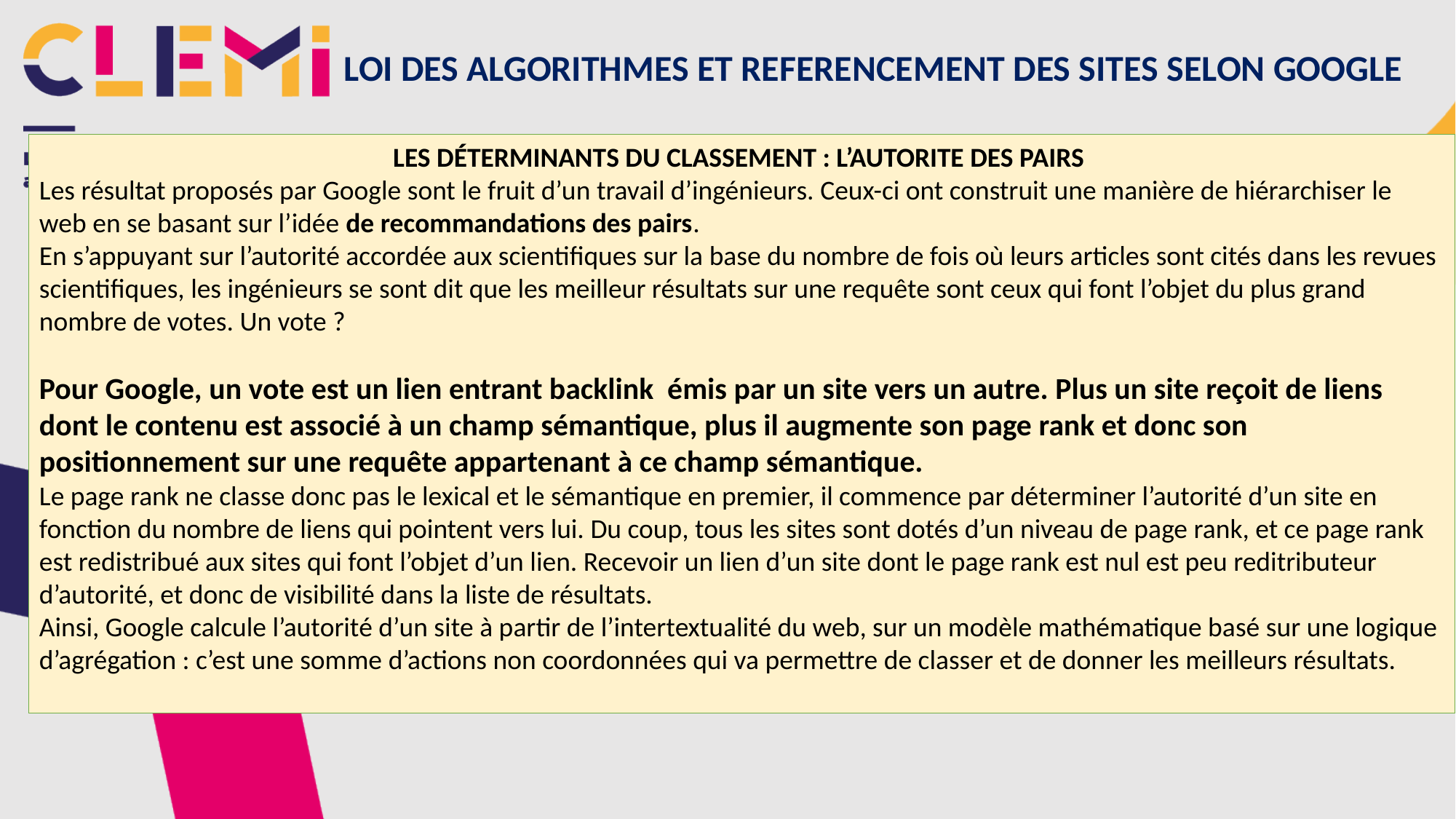

LOI DES ALGORITHMES ET REFERENCEMENT DES SITES SELON GOOGLE
LES DÉTERMINANTS DU CLASSEMENT : L’AUTORITE DES PAIRS
Les résultat proposés par Google sont le fruit d’un travail d’ingénieurs. Ceux-ci ont construit une manière de hiérarchiser le web en se basant sur l’idée de recommandations des pairs.
En s’appuyant sur l’autorité accordée aux scientifiques sur la base du nombre de fois où leurs articles sont cités dans les revues scientifiques, les ingénieurs se sont dit que les meilleur résultats sur une requête sont ceux qui font l’objet du plus grand nombre de votes. Un vote ?

Pour Google, un vote est un lien entrant backlink  émis par un site vers un autre. Plus un site reçoit de liens dont le contenu est associé à un champ sémantique, plus il augmente son page rank et donc son positionnement sur une requête appartenant à ce champ sémantique.
Le page rank ne classe donc pas le lexical et le sémantique en premier, il commence par déterminer l’autorité d’un site en fonction du nombre de liens qui pointent vers lui. Du coup, tous les sites sont dotés d’un niveau de page rank, et ce page rank est redistribué aux sites qui font l’objet d’un lien. Recevoir un lien d’un site dont le page rank est nul est peu reditributeur d’autorité, et donc de visibilité dans la liste de résultats.
Ainsi, Google calcule l’autorité d’un site à partir de l’intertextualité du web, sur un modèle mathématique basé sur une logique d’agrégation : c’est une somme d’actions non coordonnées qui va permettre de classer et de donner les meilleurs résultats.